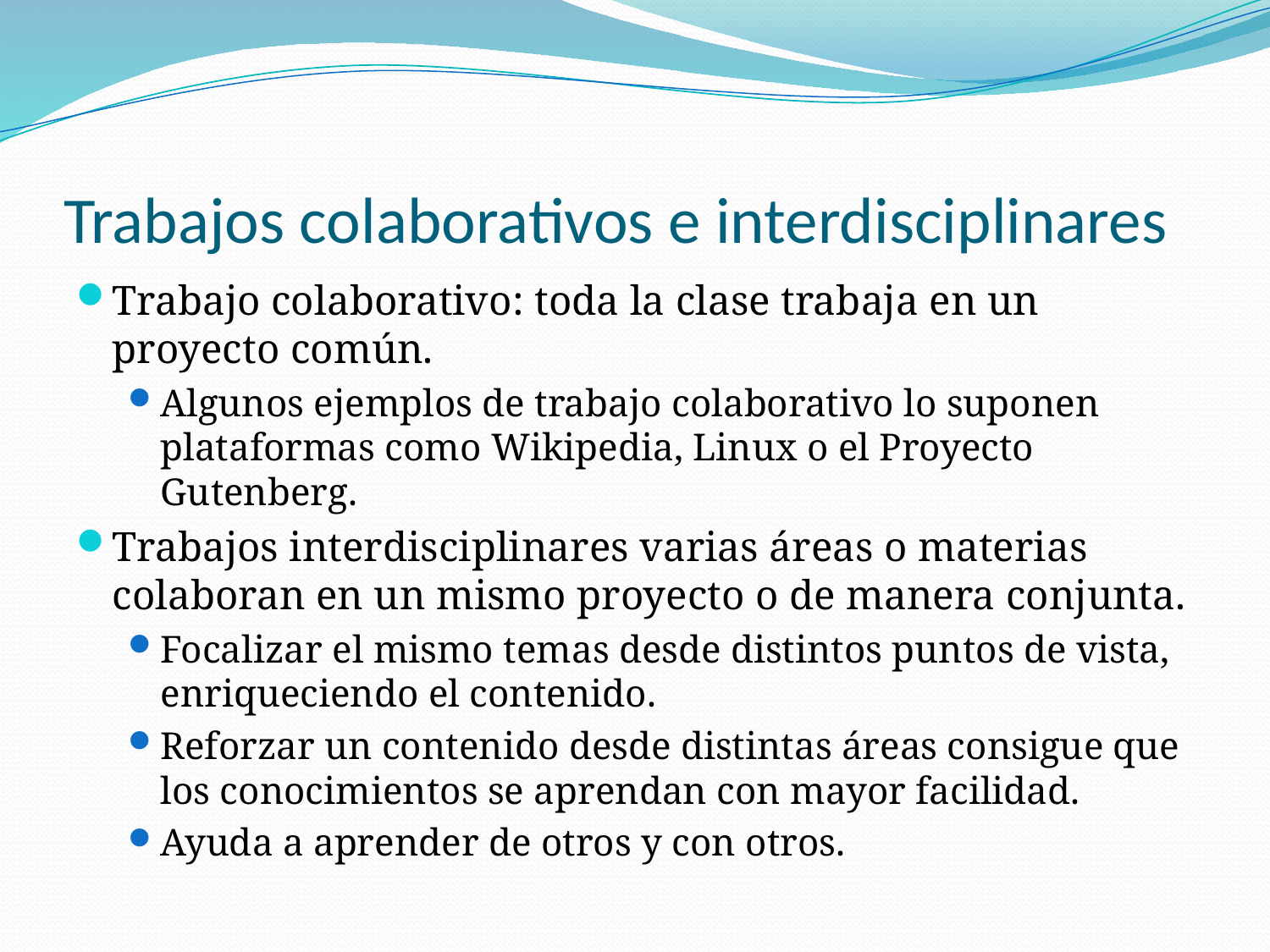

# Trabajos colaborativos e interdisciplinares
Trabajo colaborativo: toda la clase trabaja en un proyecto común.
Algunos ejemplos de trabajo colaborativo lo suponen plataformas como Wikipedia, Linux o el Proyecto Gutenberg.
Trabajos interdisciplinares varias áreas o materias colaboran en un mismo proyecto o de manera conjunta.
Focalizar el mismo temas desde distintos puntos de vista, enriqueciendo el contenido.
Reforzar un contenido desde distintas áreas consigue que los conocimientos se aprendan con mayor facilidad.
Ayuda a aprender de otros y con otros.